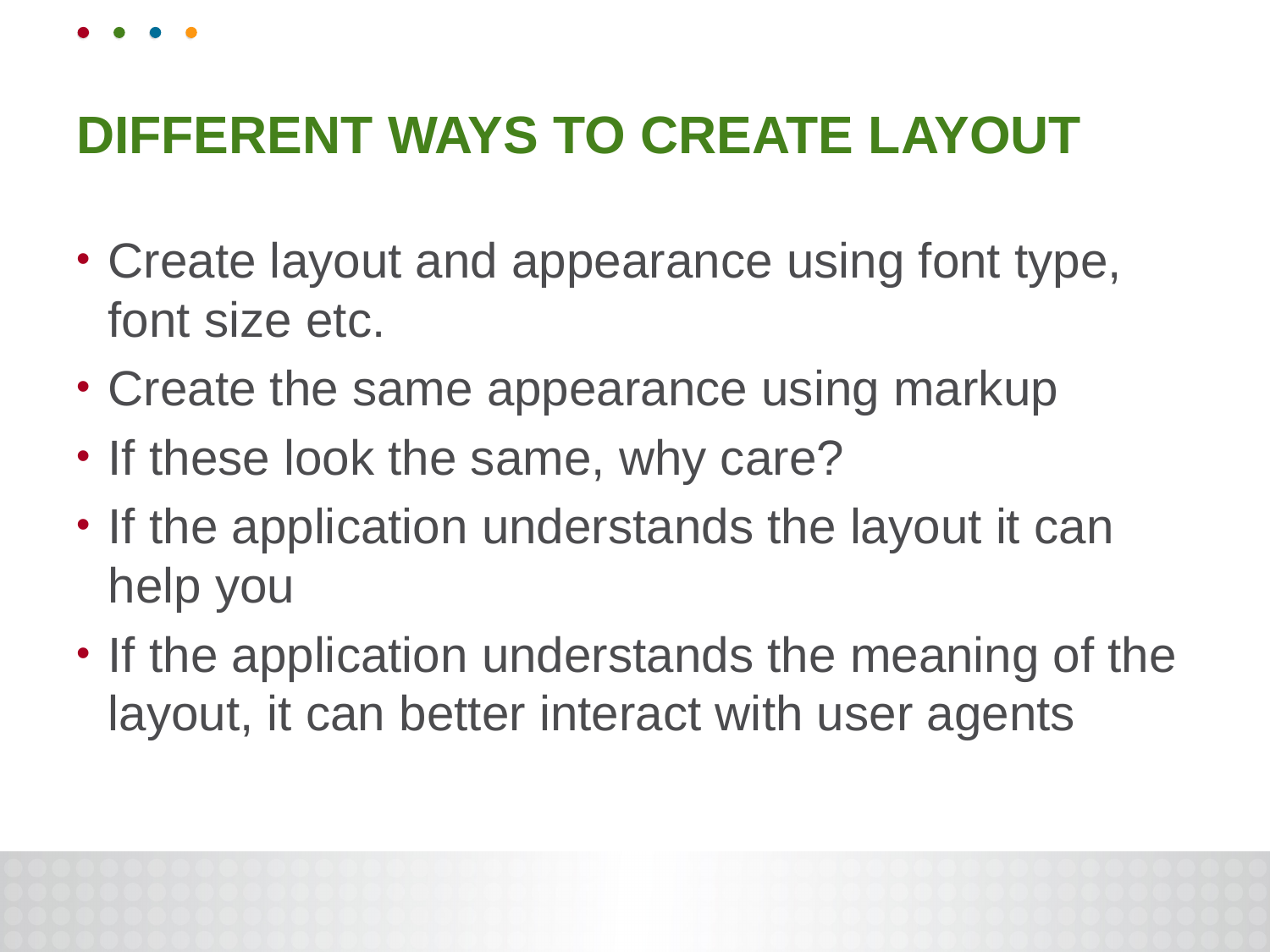

# DIFFERENT WAYS TO CREATE LAYOUT
Create layout and appearance using font type, font size etc.
Create the same appearance using markup
If these look the same, why care?
If the application understands the layout it can help you
If the application understands the meaning of the layout, it can better interact with user agents